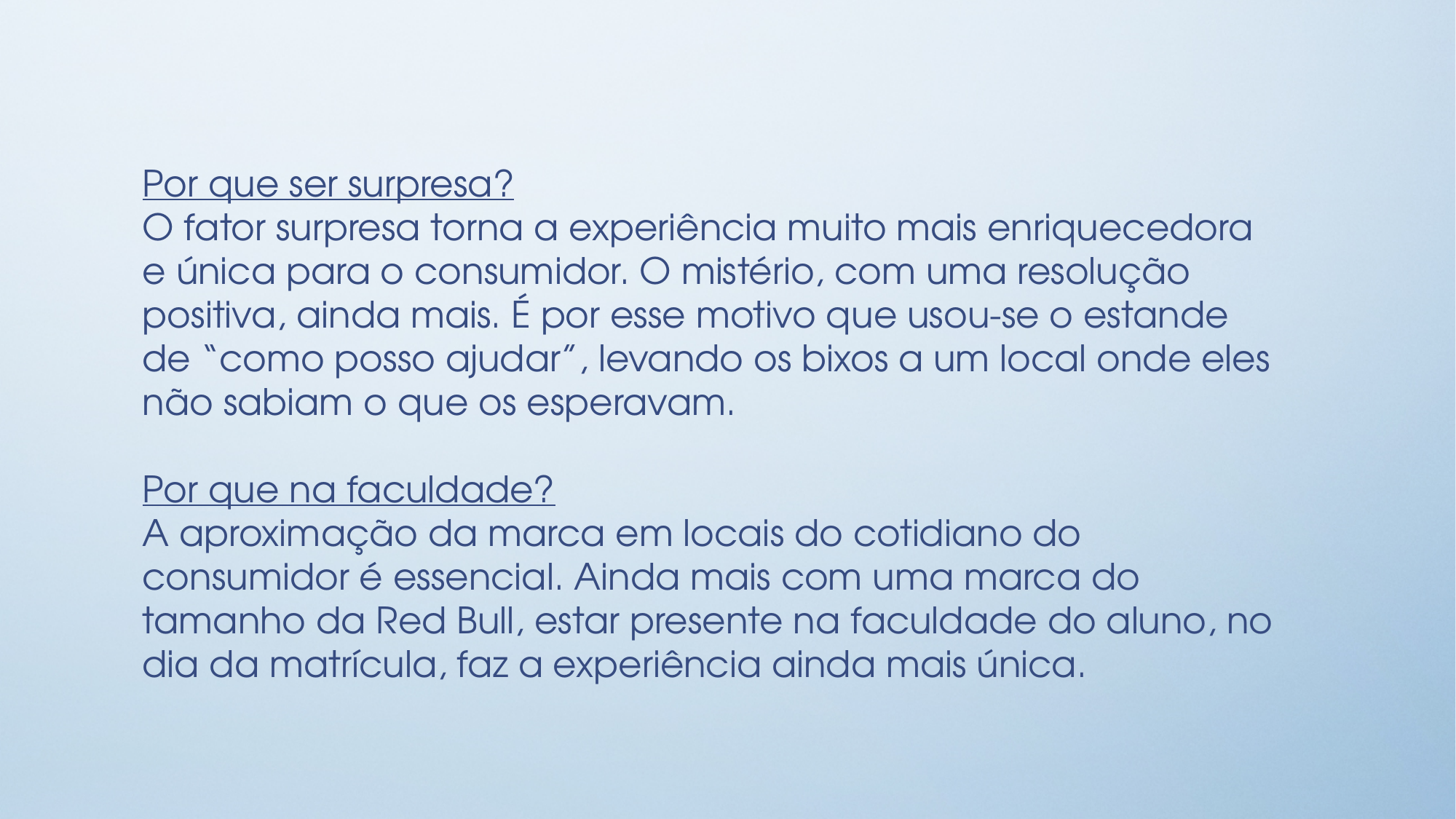

Por que ser surpresa?
O fator surpresa torna a experiência muito mais enriquecedora e única para o consumidor. O mistério, com uma resolução positiva, ainda mais. É por esse motivo que usou-se o estande de “como posso ajudar”, levando os bixos a um local onde eles não sabiam o que os esperavam.

Por que na faculdade?
A aproximação da marca em locais do cotidiano do consumidor é essencial. Ainda mais com uma marca do tamanho da Red Bull, estar presente na faculdade do aluno, no dia da matrícula, faz a experiência ainda mais única.